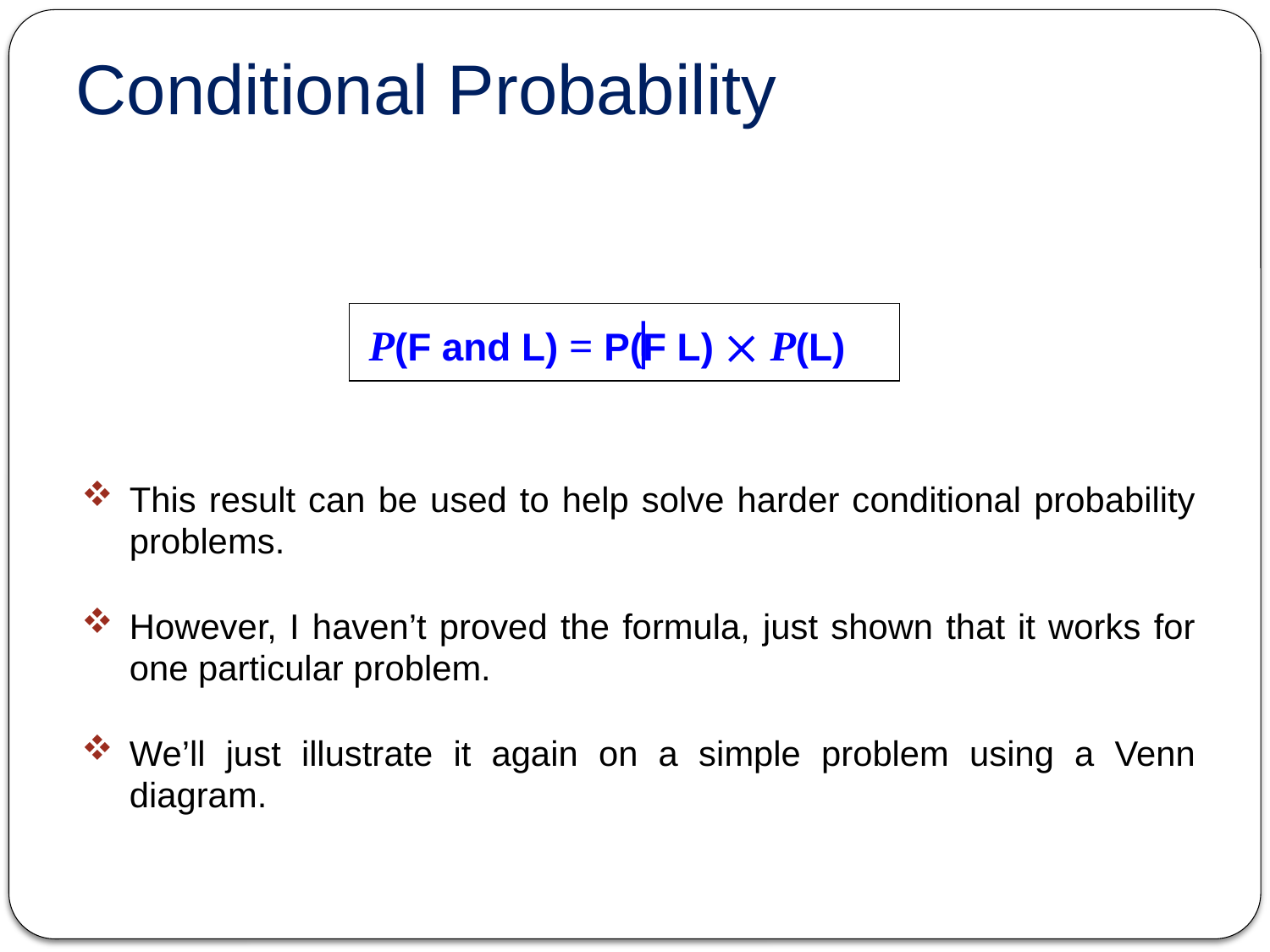

Conditional Probability

P(F and L) = P(F L) × P(L)

This result can be used to help solve harder conditional probability problems.

However, I haven’t proved the formula, just shown that it works for one particular problem.

We’ll just illustrate it again on a simple problem using a Venn diagram.